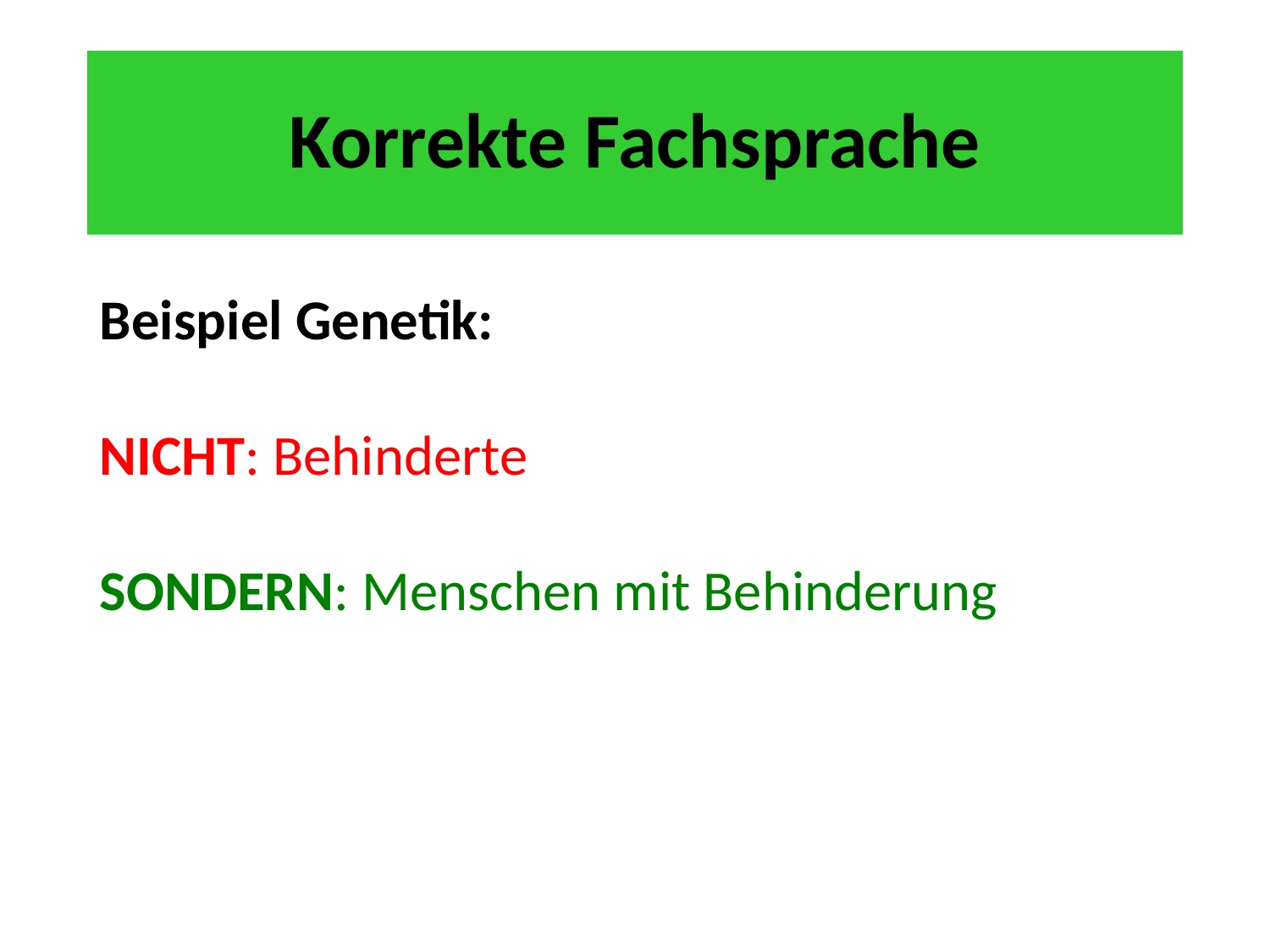

# Korrekte Fachsprache

Beispiel Genetik:

NICHT: Behinderte

SONDERN: Menschen mit Behinderung